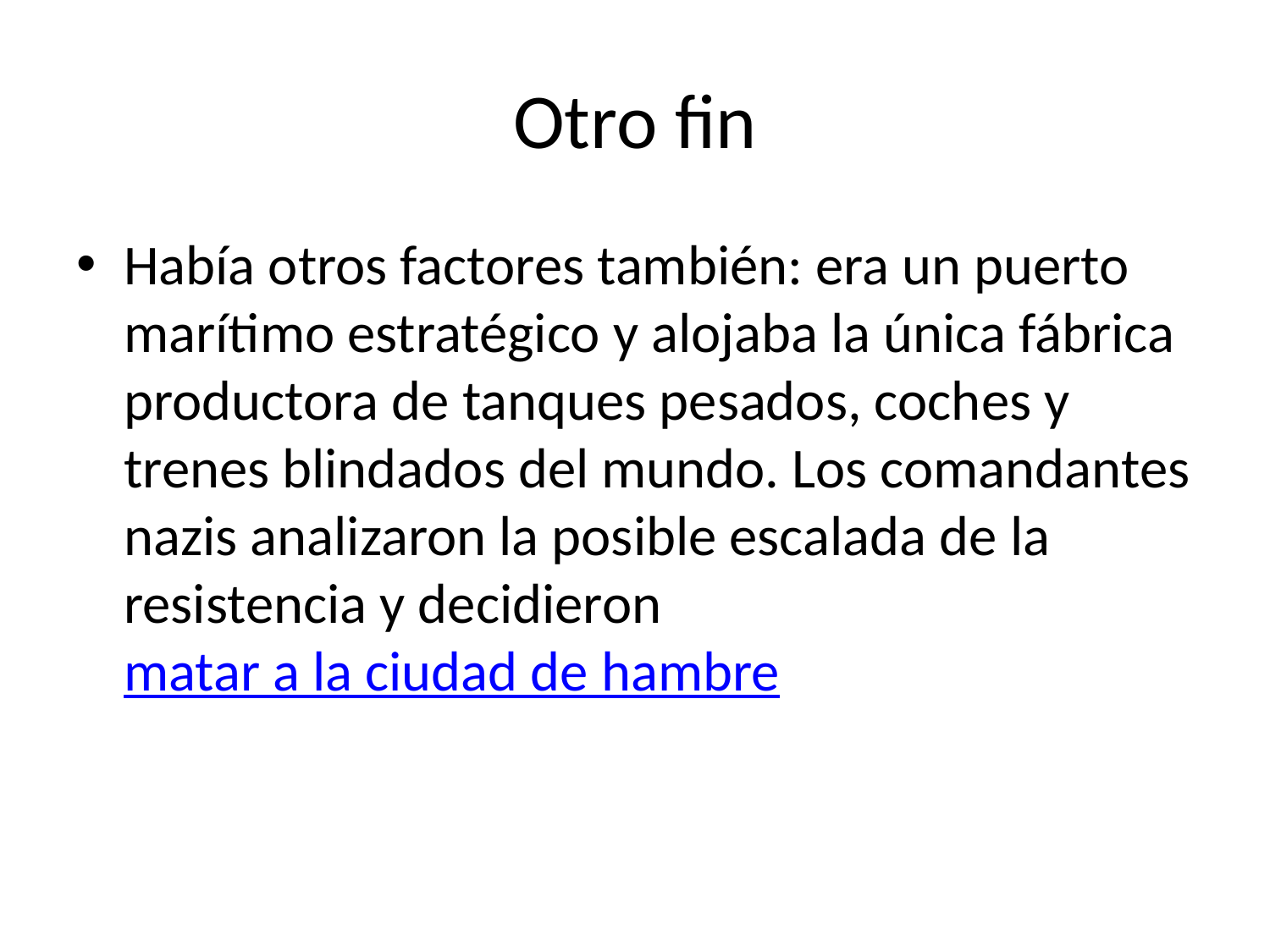

# Otro fin
Había otros factores también: era un puerto marítimo estratégico y alojaba la única fábrica productora de tanques pesados, coches y trenes blindados del mundo. Los comandantes nazis analizaron la posible escalada de la resistencia y decidieron matar a la ciudad de hambre